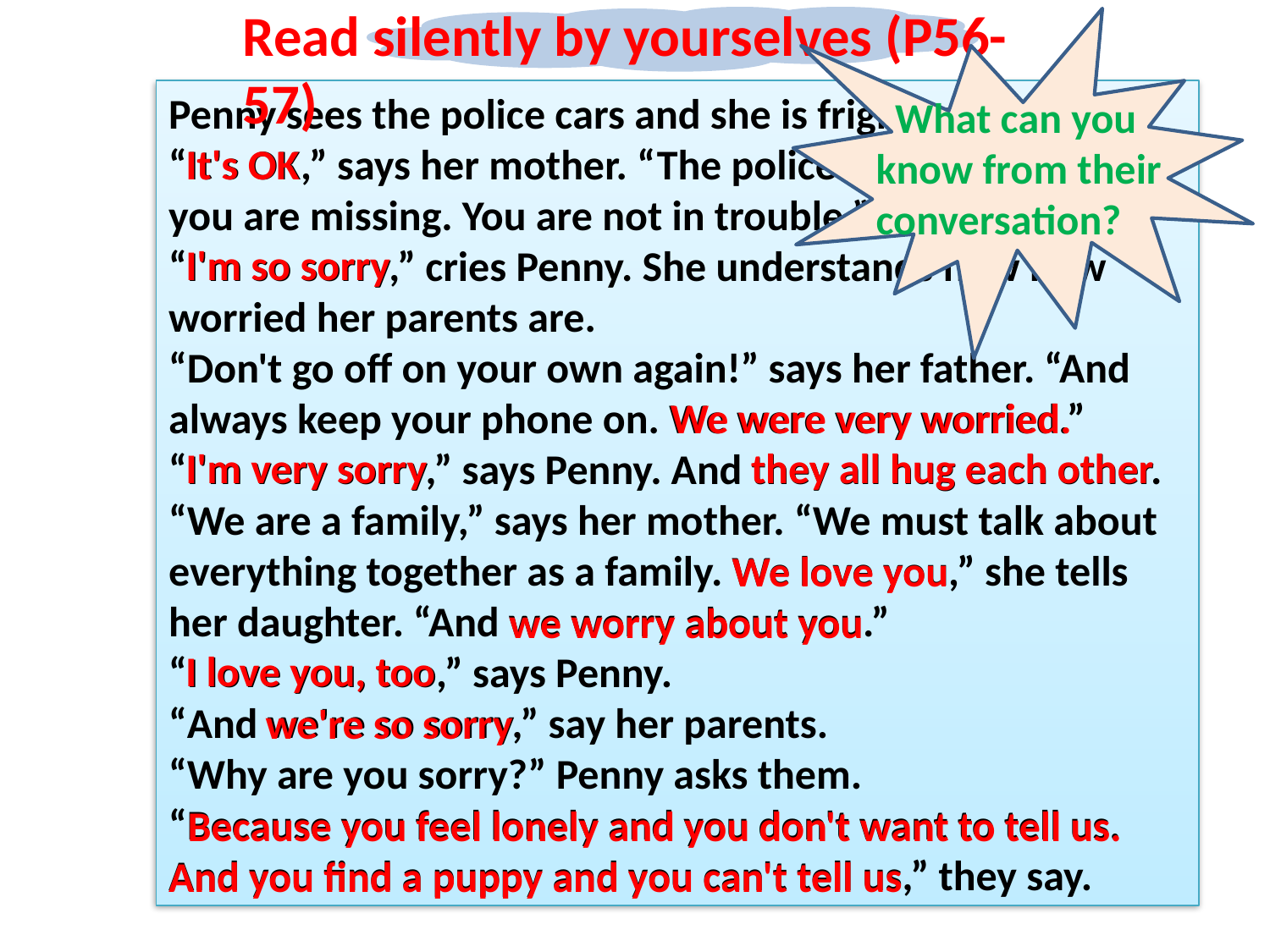

Read silently by yourselves (P56-57)

  What can you know from their conversation?
Penny sees the police cars and she is frightened.
“It's OK,” says her mother. “The police are here because you are missing. You are not in trouble.”
“I'm so sorry,” cries Penny. She understands now how worried her parents are.
“Don't go off on your own again!” says her father. “And always keep your phone on. We were very worried.”
“I'm very sorry,” says Penny. And they all hug each other.
“We are a family,” says her mother. “We must talk about everything together as a family. We love you,” she tells her daughter. “And we worry about you.”
“I love you, too,” says Penny.
“And we're so sorry,” say her parents.
“Why are you sorry?” Penny asks them.
“Because you feel lonely and you don't want to tell us. And you find a puppy and you can't tell us,” they say.
It's OK
I'm so sorry
We were very worried.
I'm very sorry
they all hug each other
We love you
we worry about you
I love you, too
we're so sorry
  Because you feel lonely and you don't want to tell us. And you find a puppy and you can't tell us